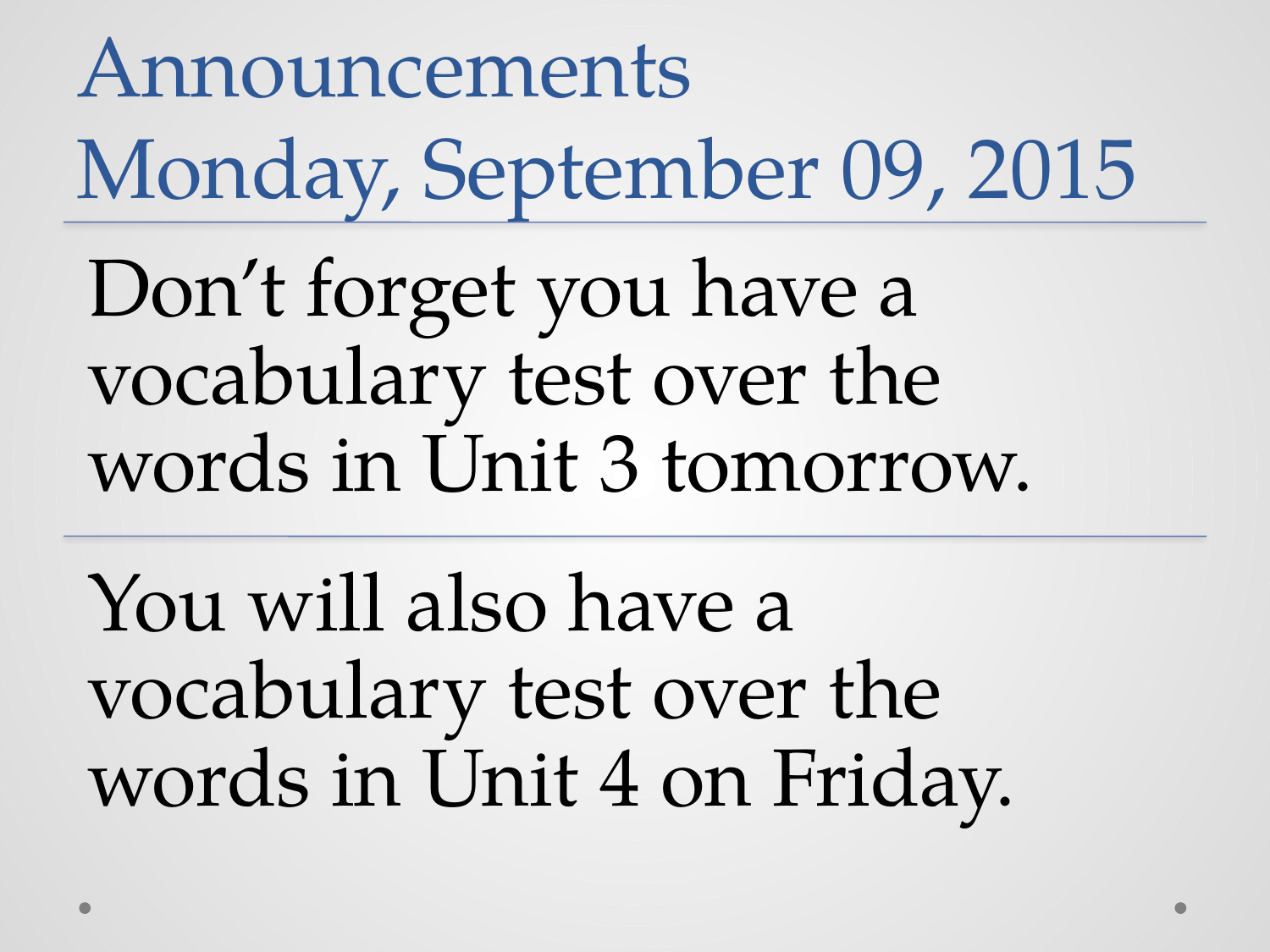

# Announcements Monday, September 09, 2015
Don’t forget you have a vocabulary test over the words in Unit 3 tomorrow.
You will also have a vocabulary test over the words in Unit 4 on Friday.